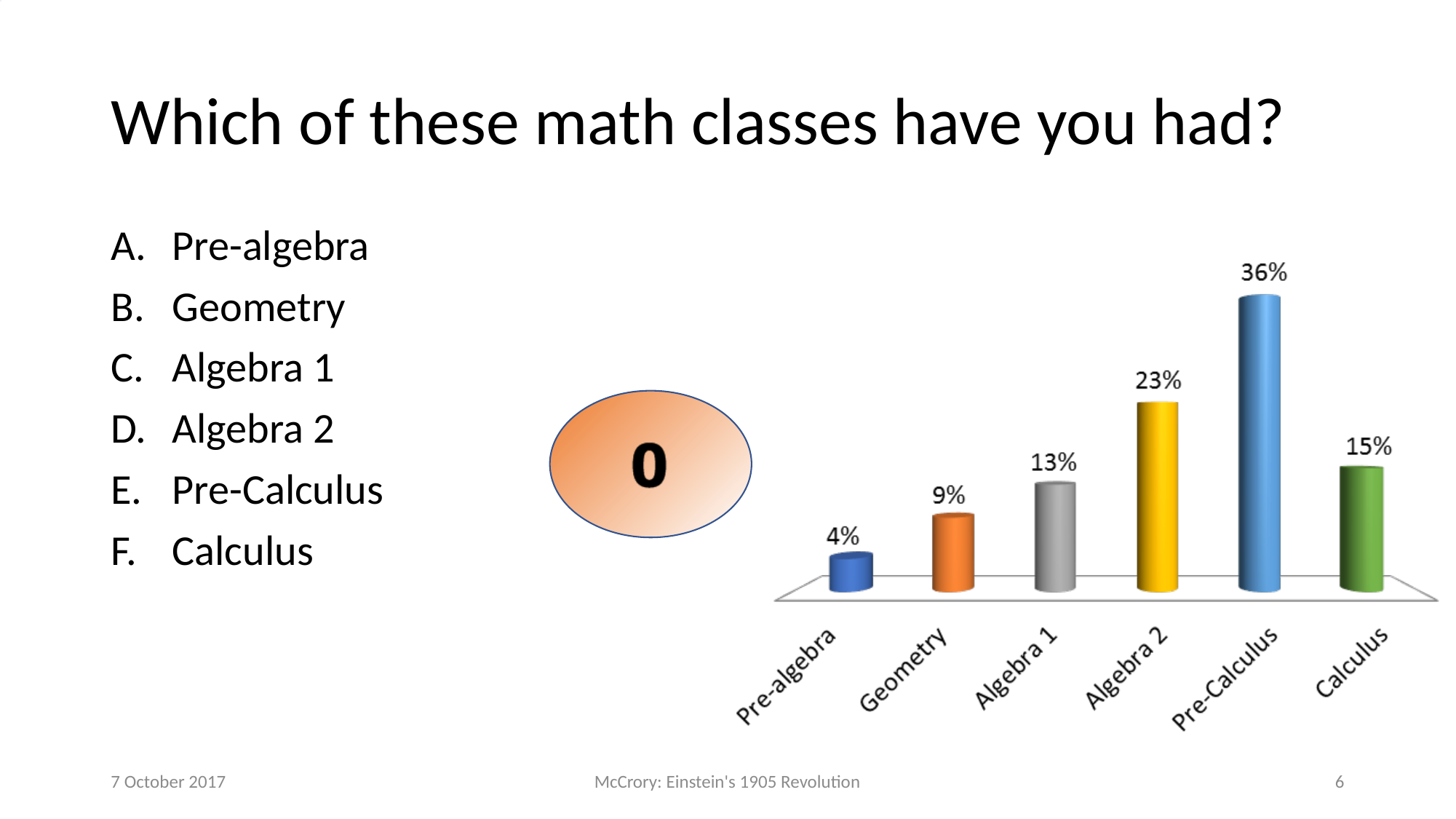

# Which of these math classes have you had?

Pre-algebra
Geometry
Algebra 1
Algebra 2
Pre-Calculus
Calculus

7 October 2017
McCrory: Einstein's 1905 Revolution
6